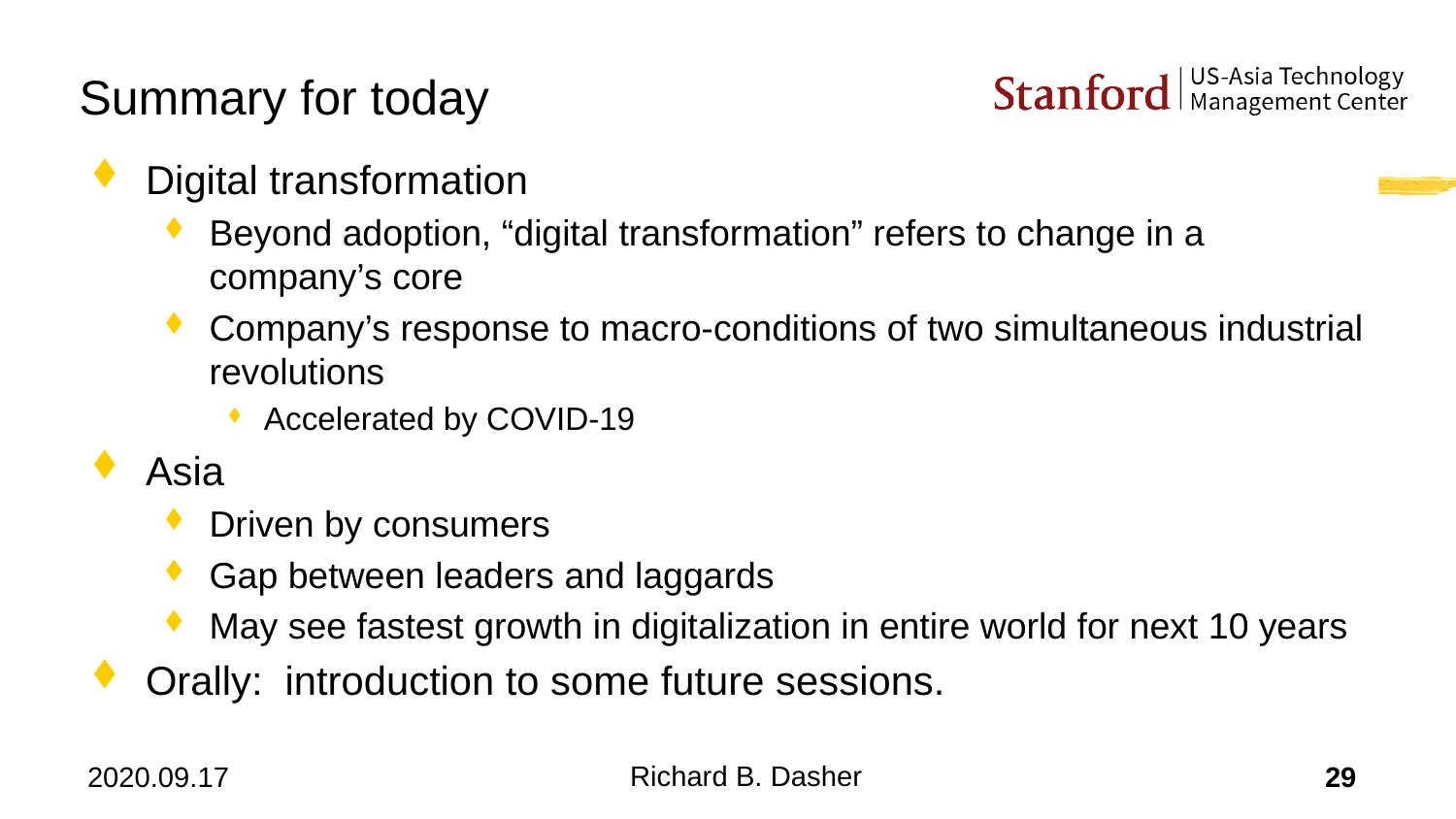

# Summary for today
Digital transformation
Beyond adoption, “digital transformation” refers to change in a company’s core
Company’s response to macro-conditions of two simultaneous industrial revolutions
Accelerated by COVID-19
Asia
Driven by consumers
Gap between leaders and laggards
May see fastest growth in digitalization in entire world for next 10 years
Orally:  introduction to some future sessions.
Richard B. Dasher
2020.09.17
29